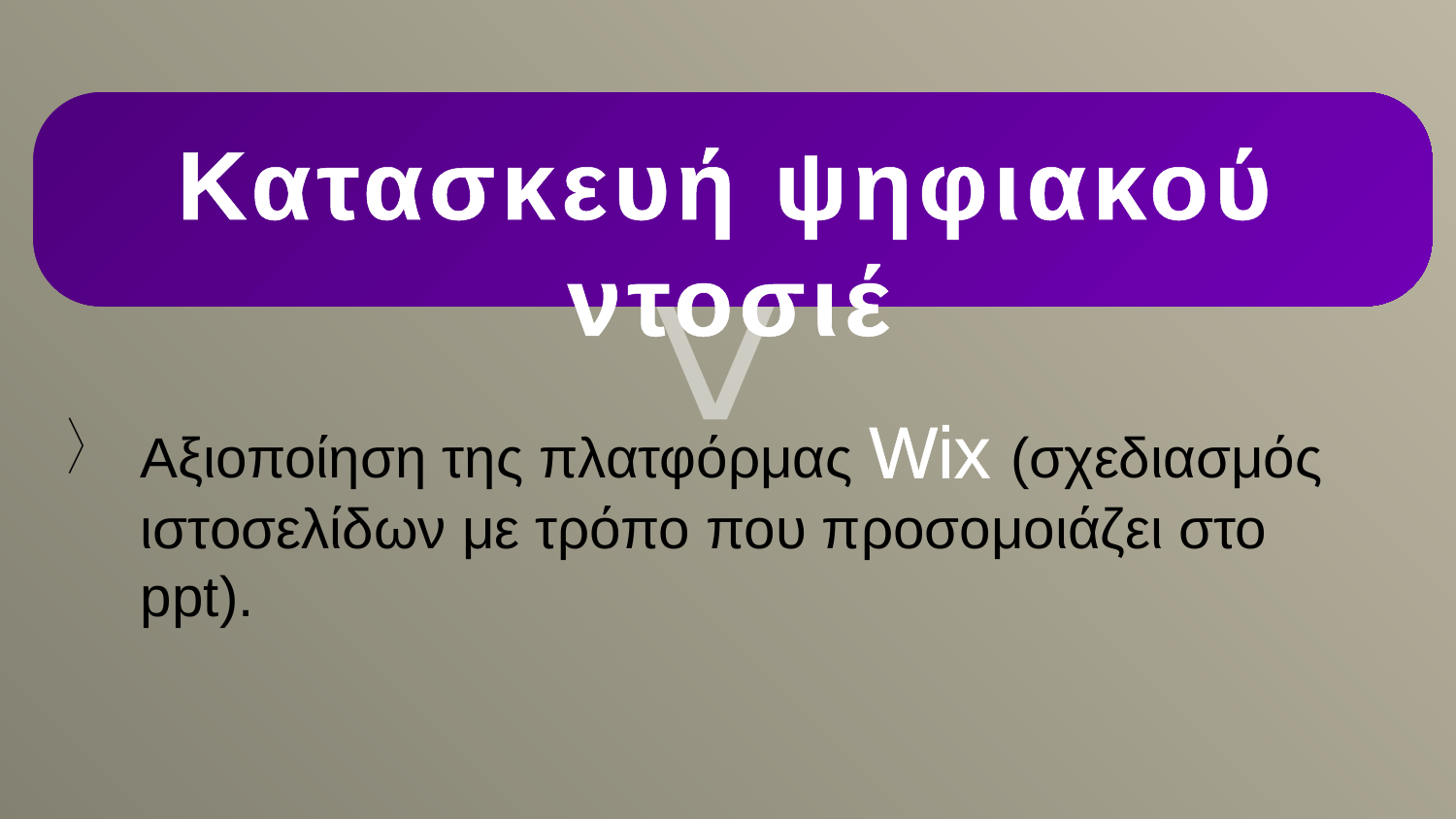

Κατασκευή ψηφιακού ντοσιέ
>
Αξιοποίηση της πλατφόρμας Wix (σχεδιασμός ιστοσελίδων με τρόπο που προσομοιάζει στο ppt).